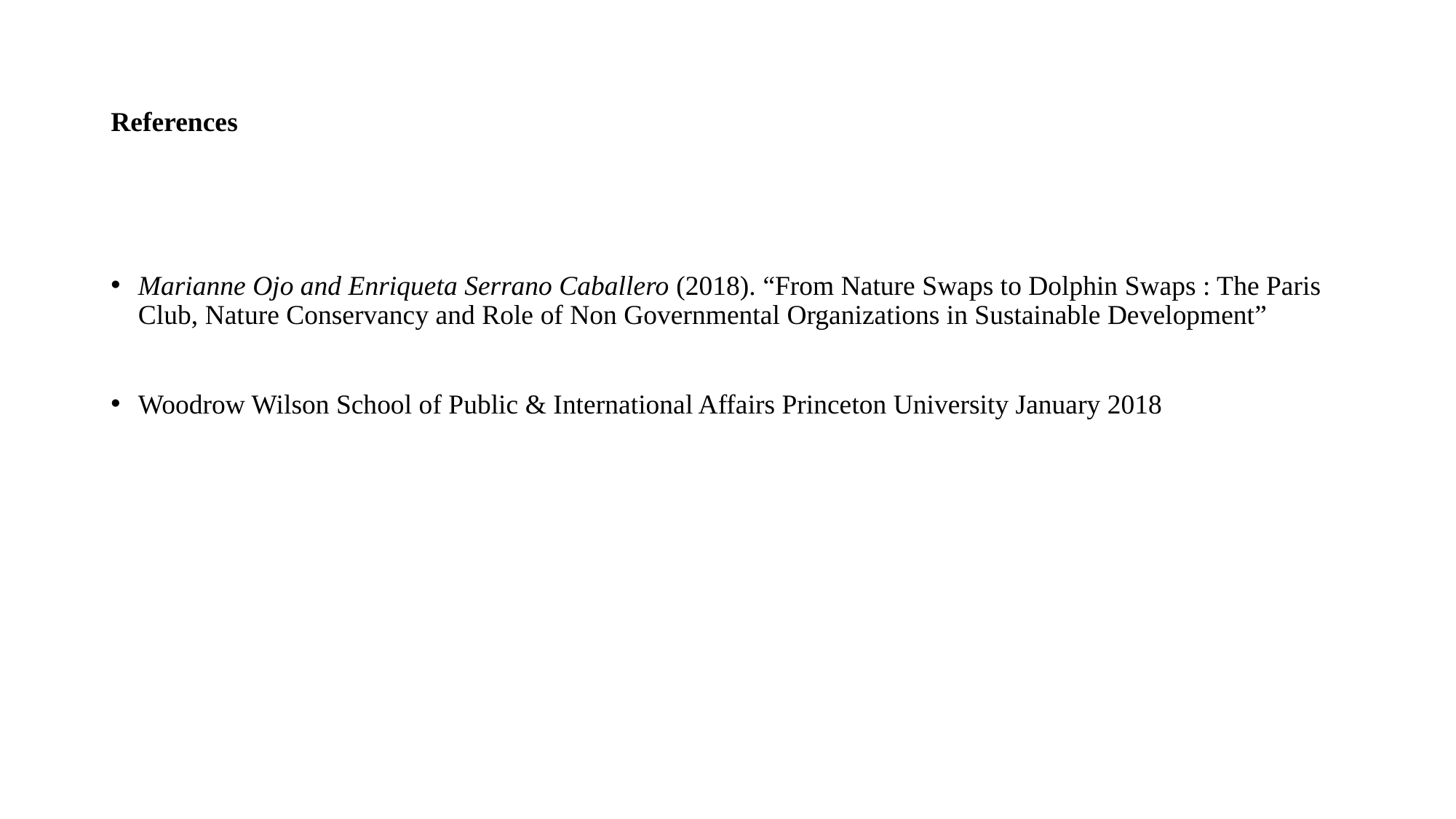

# References

Marianne Ojo and Enriqueta Serrano Caballero (2018). “From Nature Swaps to Dolphin Swaps : The Paris Club, Nature Conservancy and Role of Non Governmental Organizations in Sustainable Development”

Woodrow Wilson School of Public & International Affairs Princeton University January 2018